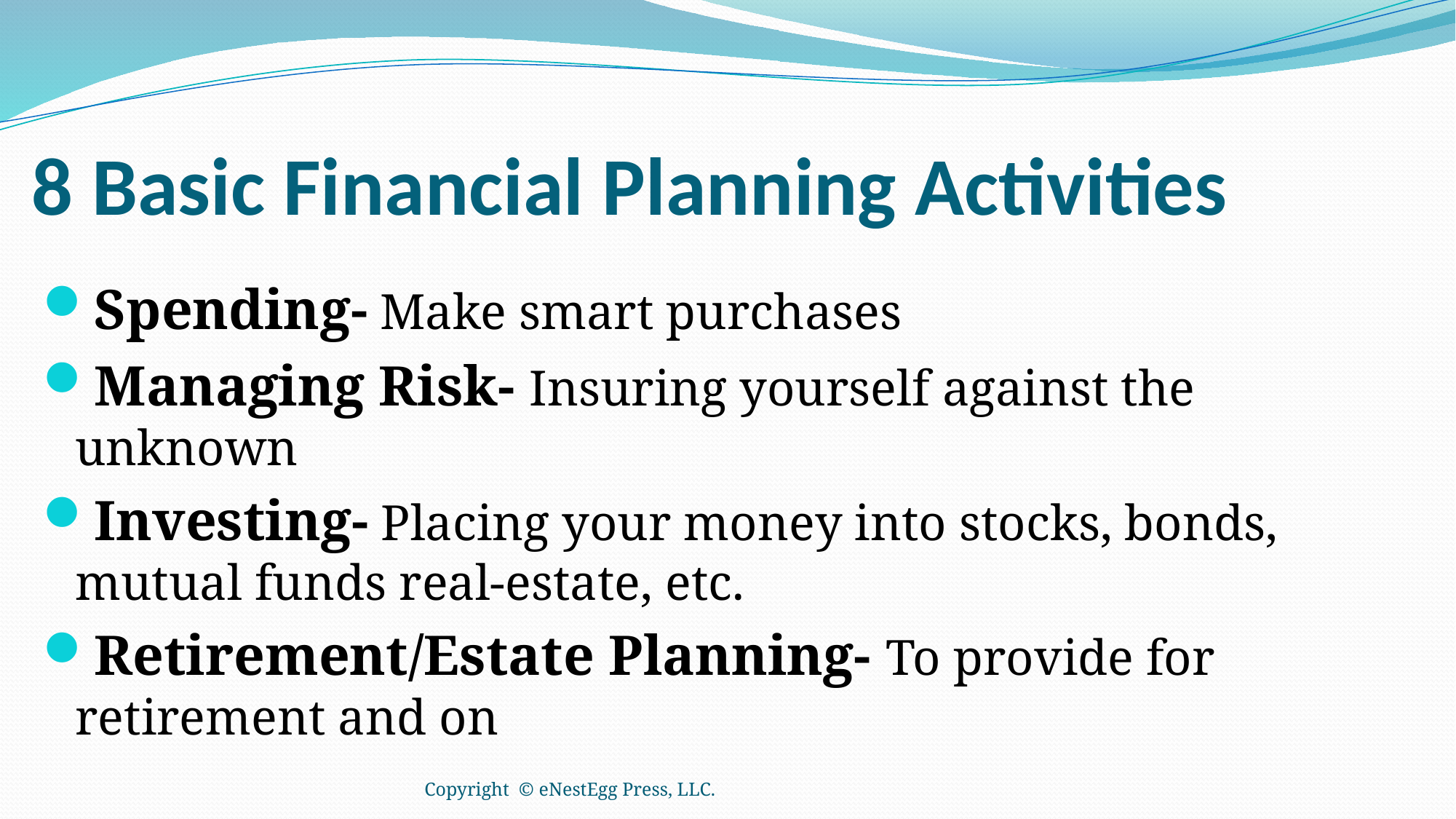

# 8 Basic Financial Planning Activities
Spending- Make smart purchases
Managing Risk- Insuring yourself against the unknown
Investing- Placing your money into stocks, bonds, mutual funds real-estate, etc.
Retirement/Estate Planning- To provide for retirement and on

Copyright  © eNestEgg Press, LLC.